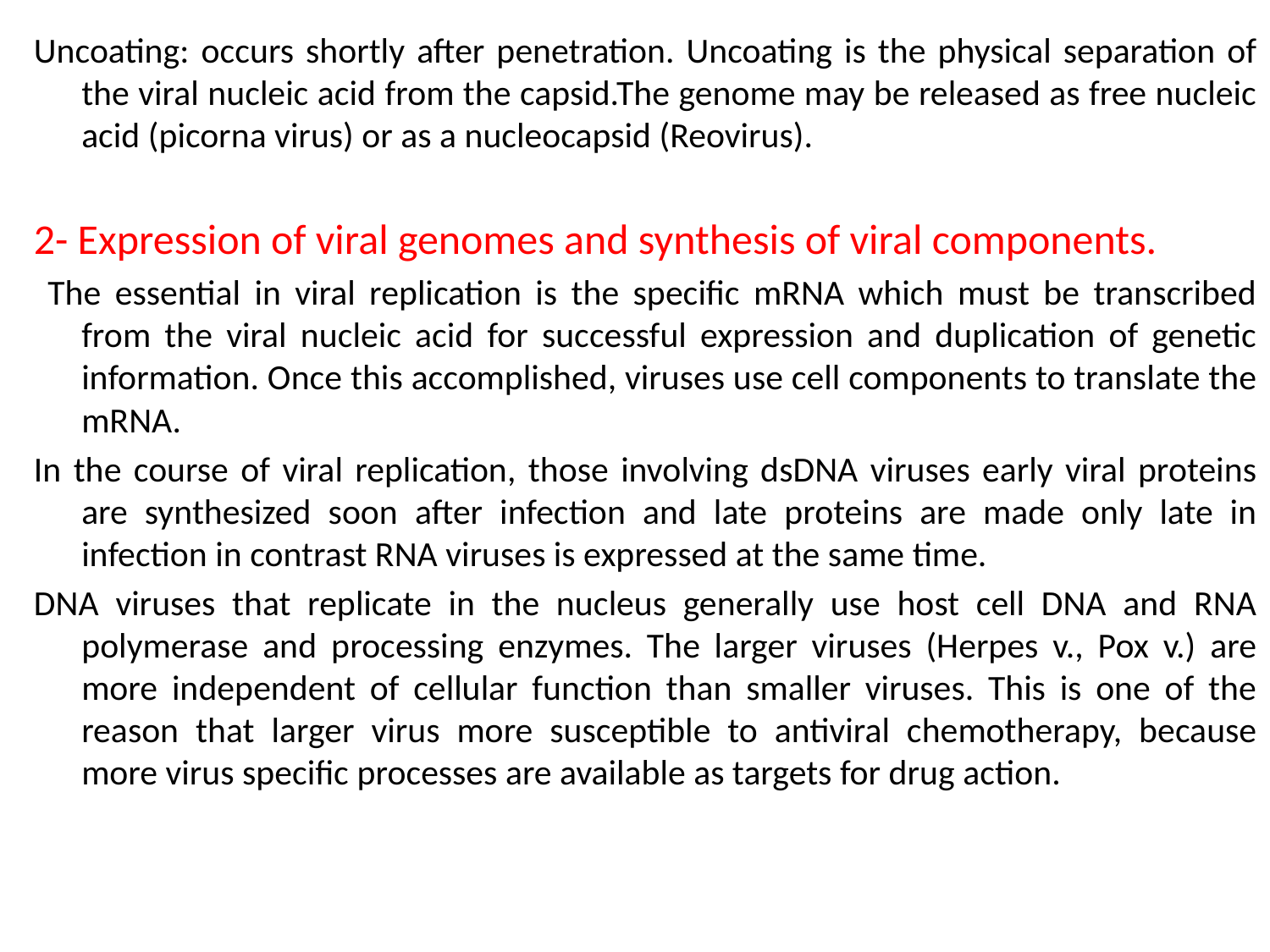

Uncoating: occurs shortly after penetration. Uncoating is the physical separation of the viral nucleic acid from the capsid.The genome may be released as free nucleic acid (picorna virus) or as a nucleocapsid (Reovirus).

2- Expression of viral genomes and synthesis of viral components.
 The essential in viral replication is the specific mRNA which must be transcribed from the viral nucleic acid for successful expression and duplication of genetic information. Once this accomplished, viruses use cell components to translate the mRNA.
In the course of viral replication, those involving dsDNA viruses early viral proteins are synthesized soon after infection and late proteins are made only late in infection in contrast RNA viruses is expressed at the same time.
DNA viruses that replicate in the nucleus generally use host cell DNA and RNA polymerase and processing enzymes. The larger viruses (Herpes v., Pox v.) are more independent of cellular function than smaller viruses. This is one of the reason that larger virus more susceptible to antiviral chemotherapy, because more virus specific processes are available as targets for drug action.